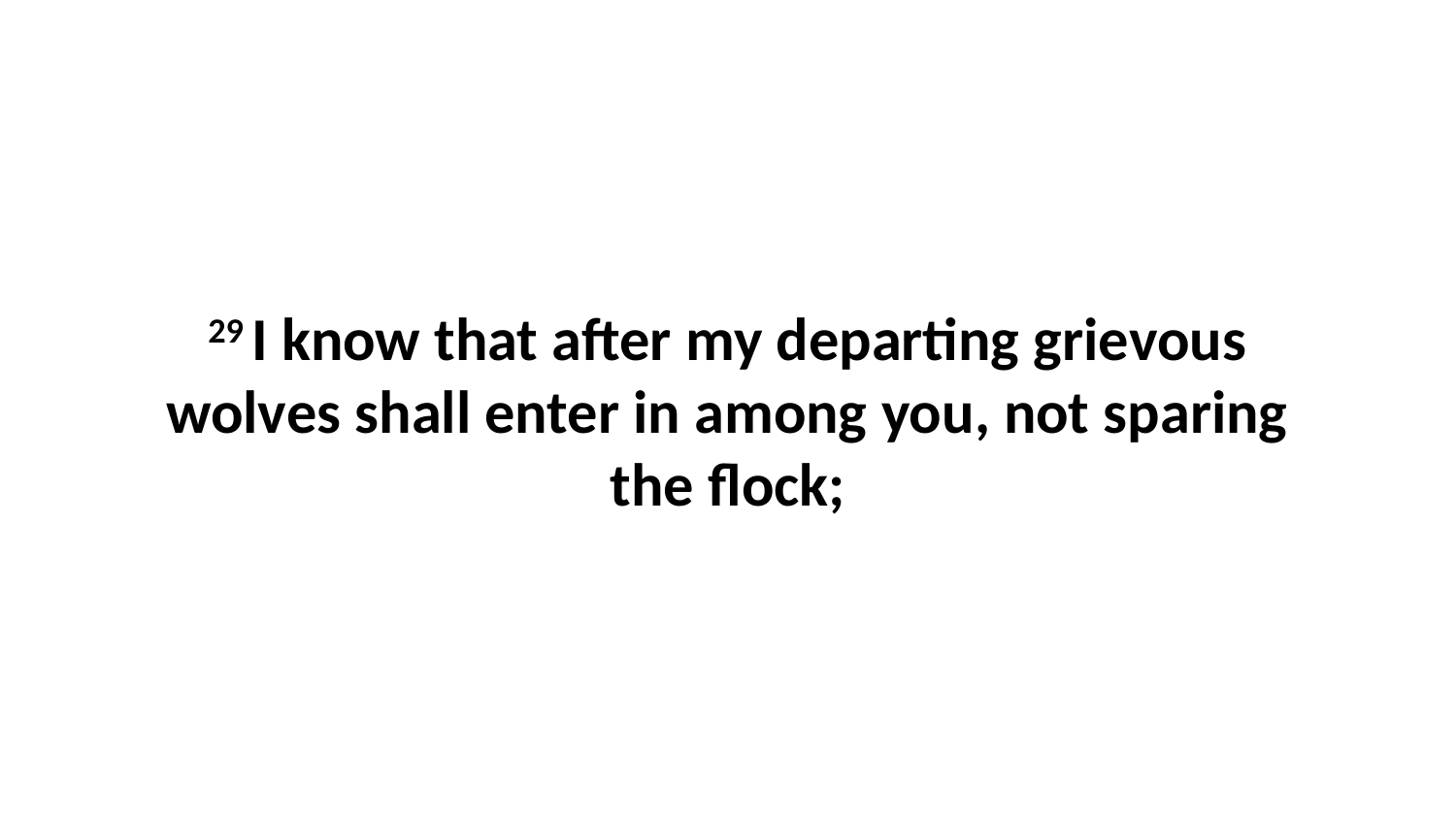

29 I know that after my departing grievous wolves shall enter in among you, not sparing the flock;